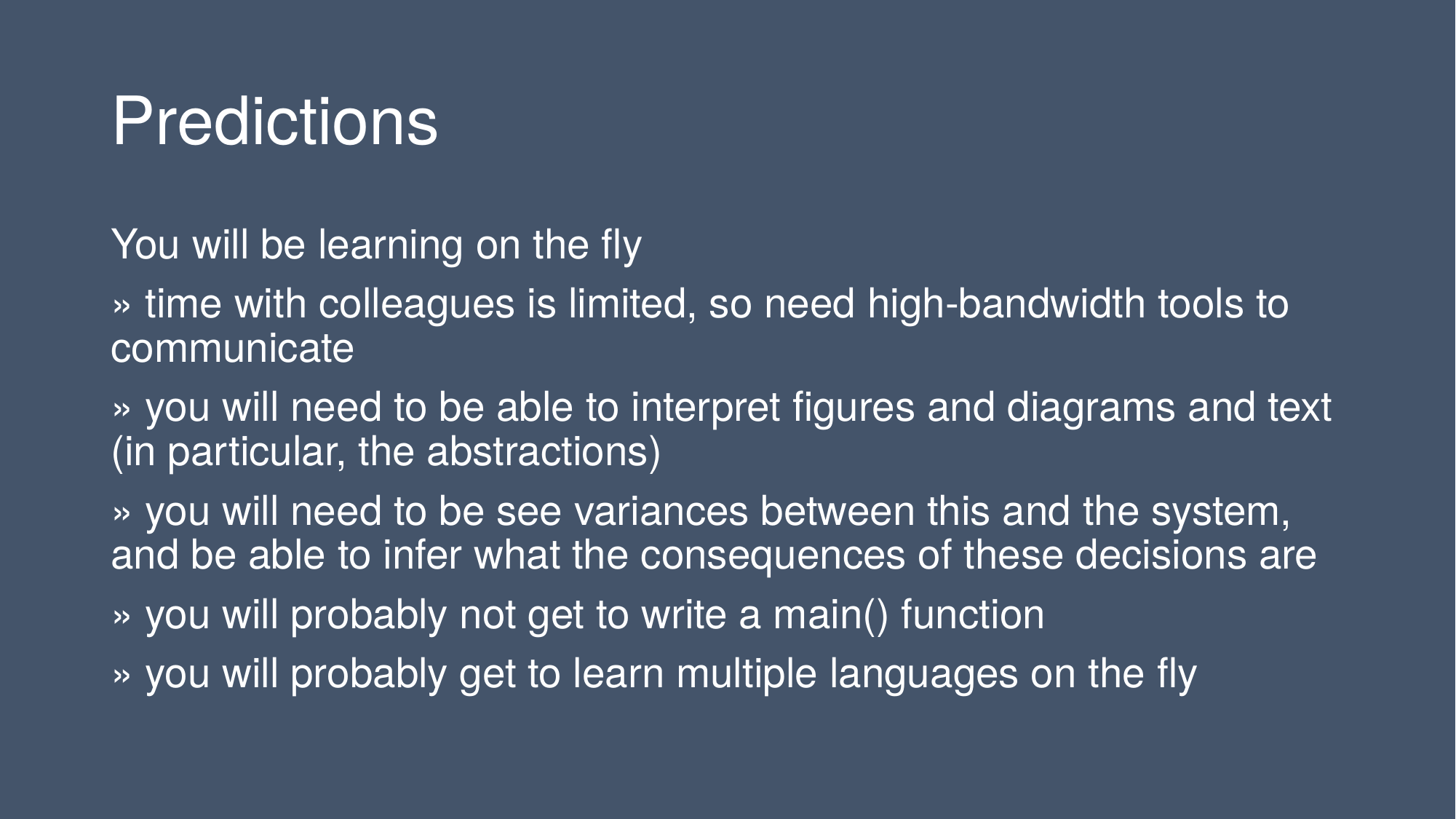

# Predictions
You will be learning on the fly
» time with colleagues is limited, so need high-bandwidth tools to communicate
» you will need to be able to interpret figures and diagrams and text (in particular, the abstractions)
» you will need to be see variances between this and the system, and be able to infer what the consequences of these decisions are
» you will probably not get to write a main() function
» you will probably get to learn multiple languages on the fly